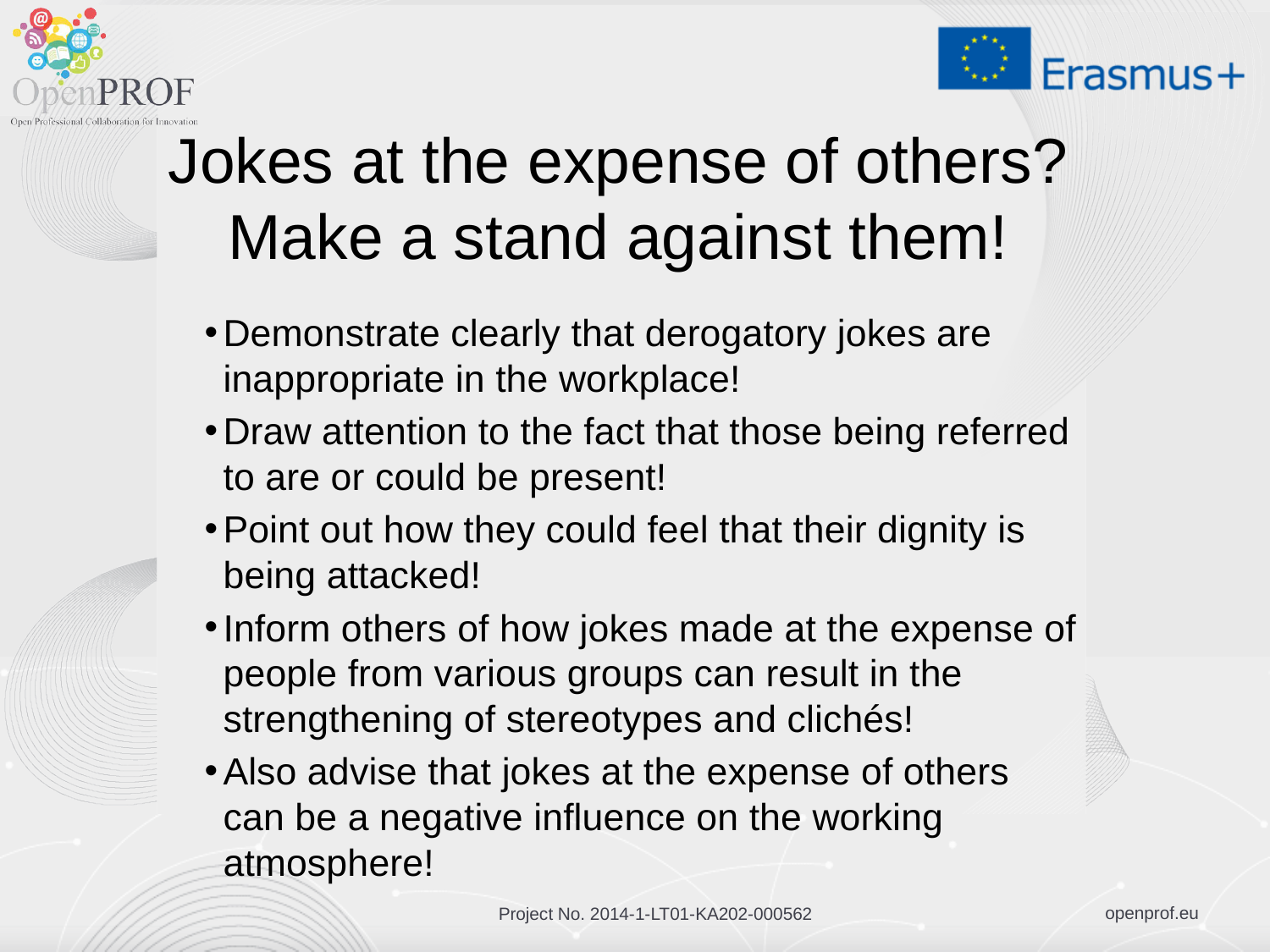

# Jokes at the expense of others? Make a stand against them!
Demonstrate clearly that derogatory jokes are inappropriate in the workplace!
Draw attention to the fact that those being referred to are or could be present!
Point out how they could feel that their dignity is being attacked!
Inform others of how jokes made at the expense of people from various groups can result in the strengthening of stereotypes and clichés!
Also advise that jokes at the expense of others can be a negative influence on the working atmosphere!